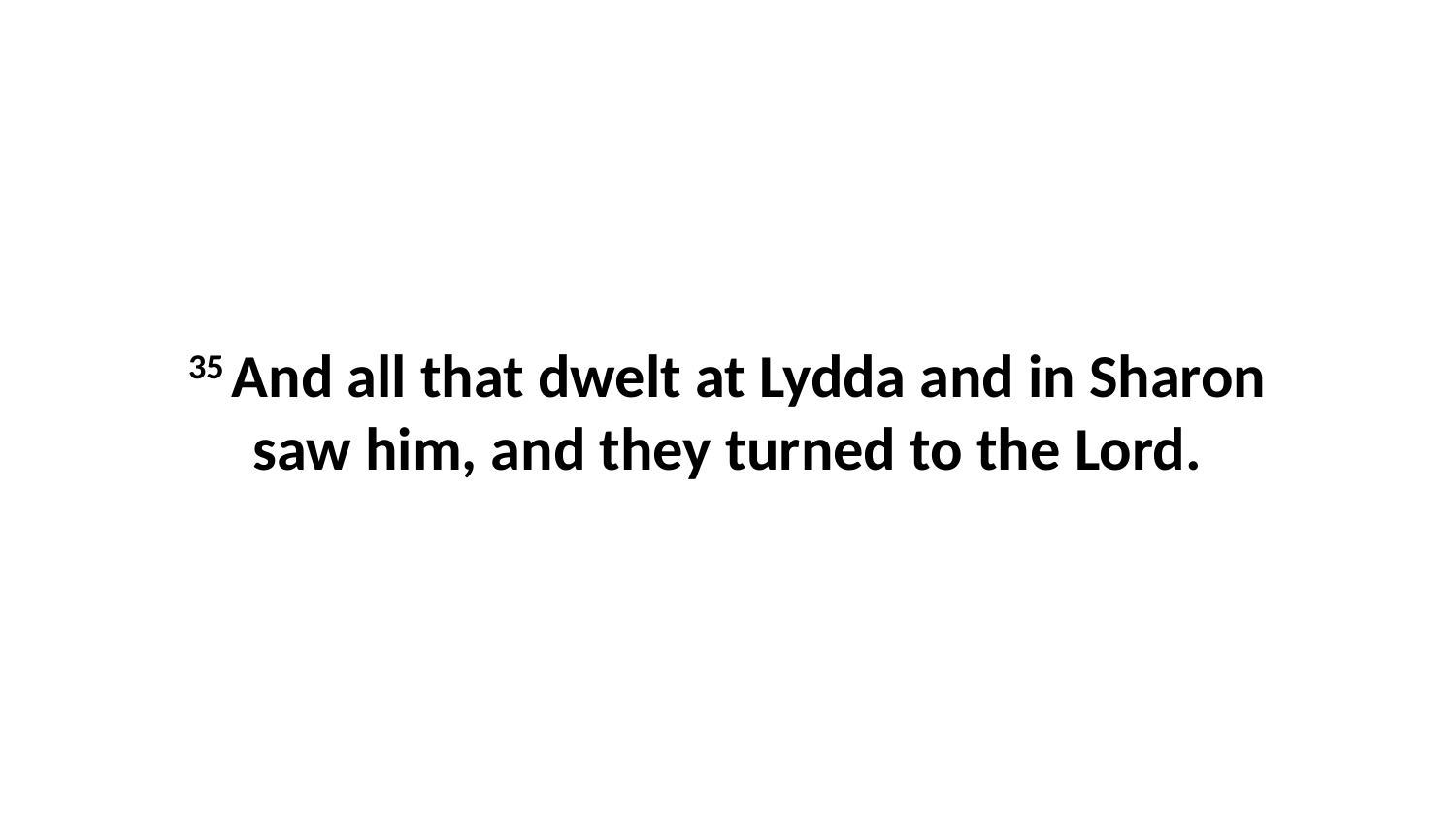

35 And all that dwelt at Lydda and in Sharon saw him, and they turned to the Lord.